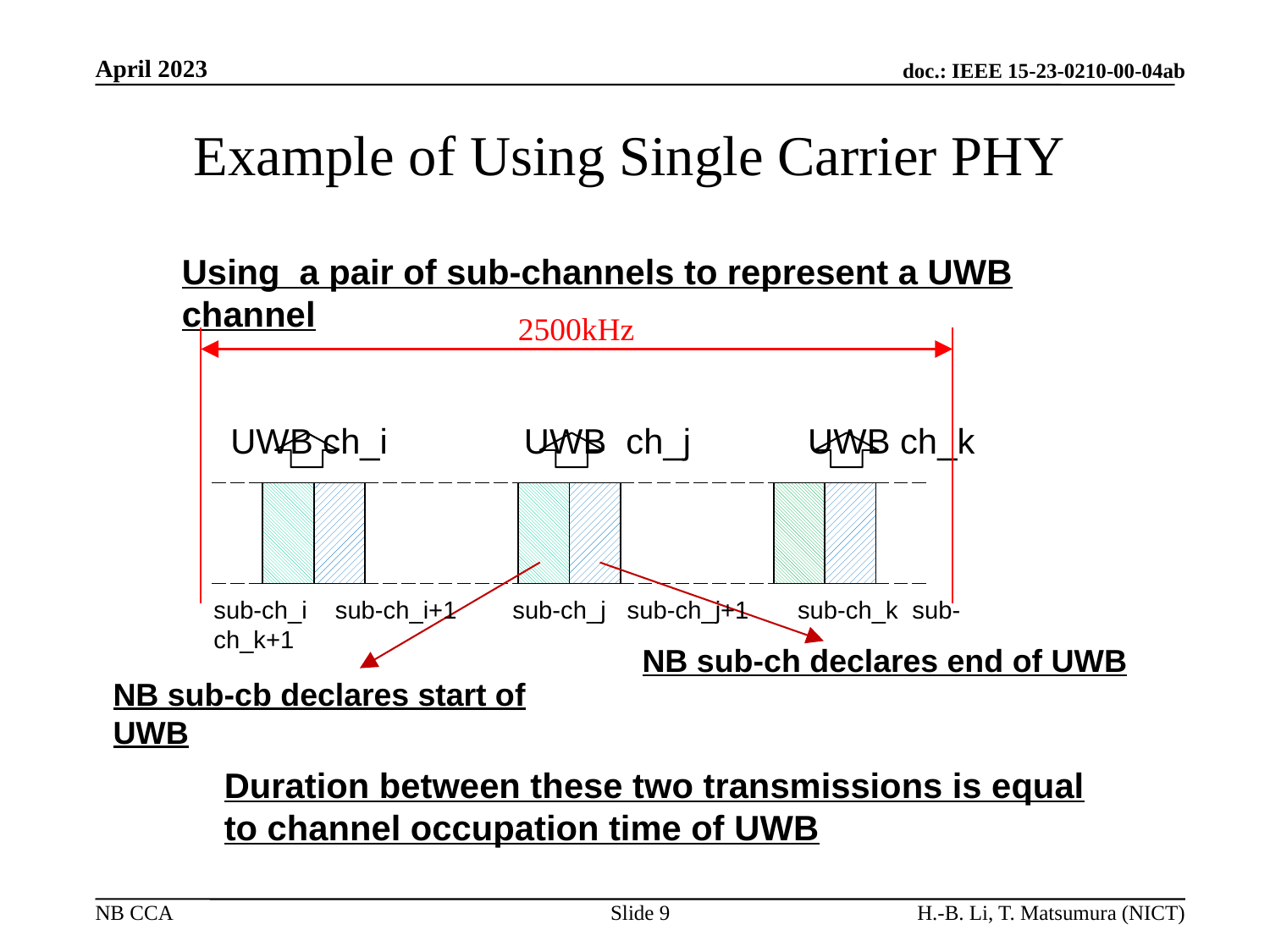

# Example of Using Single Carrier PHY
Using  a pair of sub-channels to represent a UWB channel

     UWB ch_i              UWB  ch_j            UWB ch_k
2500kHz

|  |  |  |  |  |  |  |  |  |  |  |  |  |  |
| --- | --- | --- | --- | --- | --- | --- | --- | --- | --- | --- | --- | --- | --- |
sub-ch_i    sub-ch_i+1        sub-ch_j   sub-ch_j+1       sub-ch_k  sub-ch_k+1
NB sub-ch declares end of UWB
NB sub-cb declares start of UWB
Duration between these two transmissions is equal to channel occupation time of UWB
Slide 9